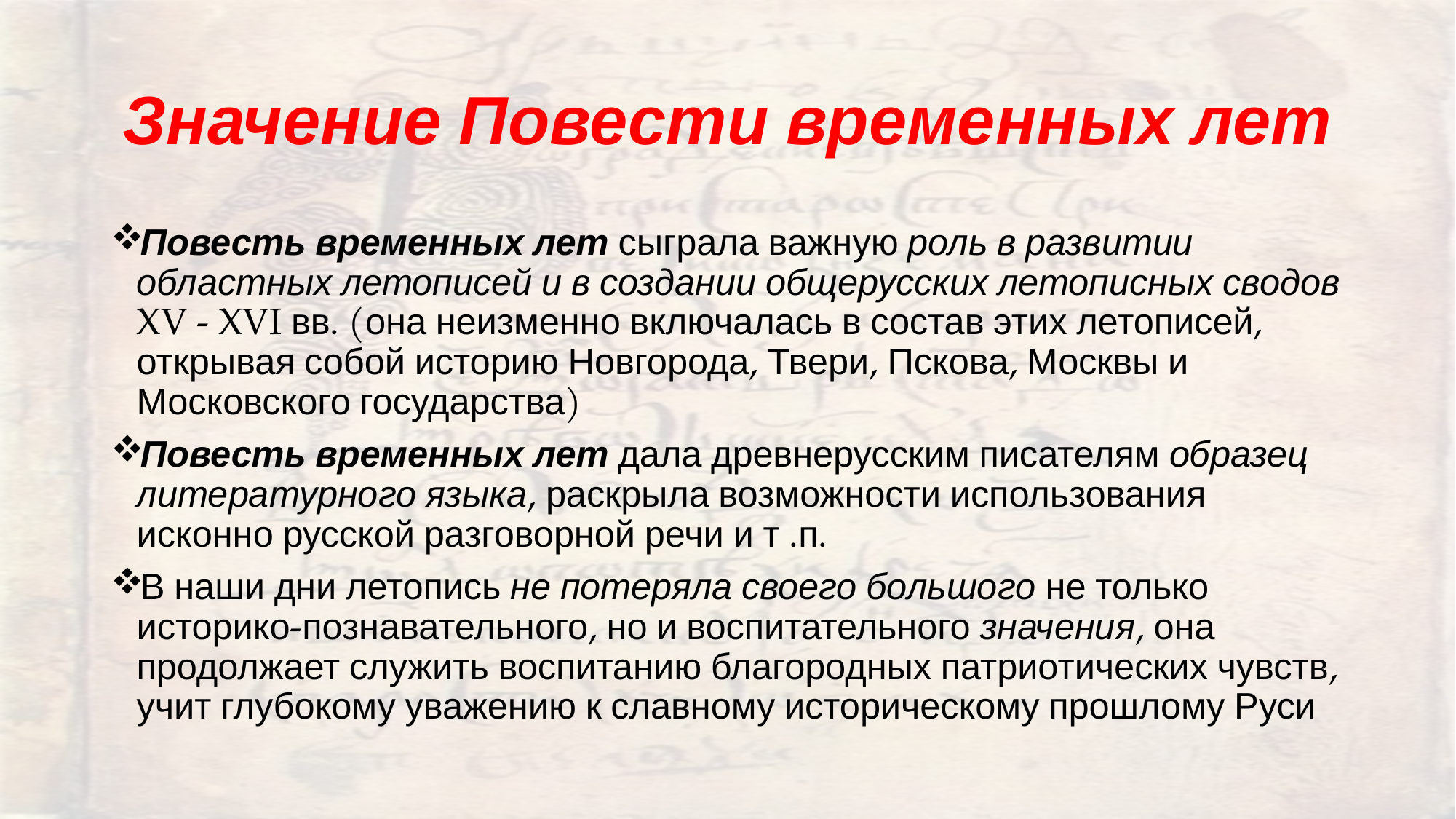

# Значение Повести временных лет
Повесть временных лет сыграла важную роль в развитии областных летописей и в создании общерусских летописных сводов XV - XVI вв. (она неизменно включалась в состав этих летописей, открывая собой историю Новгорода, Твери, Пскова, Москвы и Московского государства)
Повесть временных лет дала древнерусским писателям образец литературного языка, раскрыла возможности использования исконно русской разговорной речи и т .п.
В наши дни летопись не потеряла своего большого не только историко-познавательного, но и воспитательного значения, она продолжает служить воспитанию благородных патриотических чувств, учит глубокому уважению к славному историческому прошлому Руси